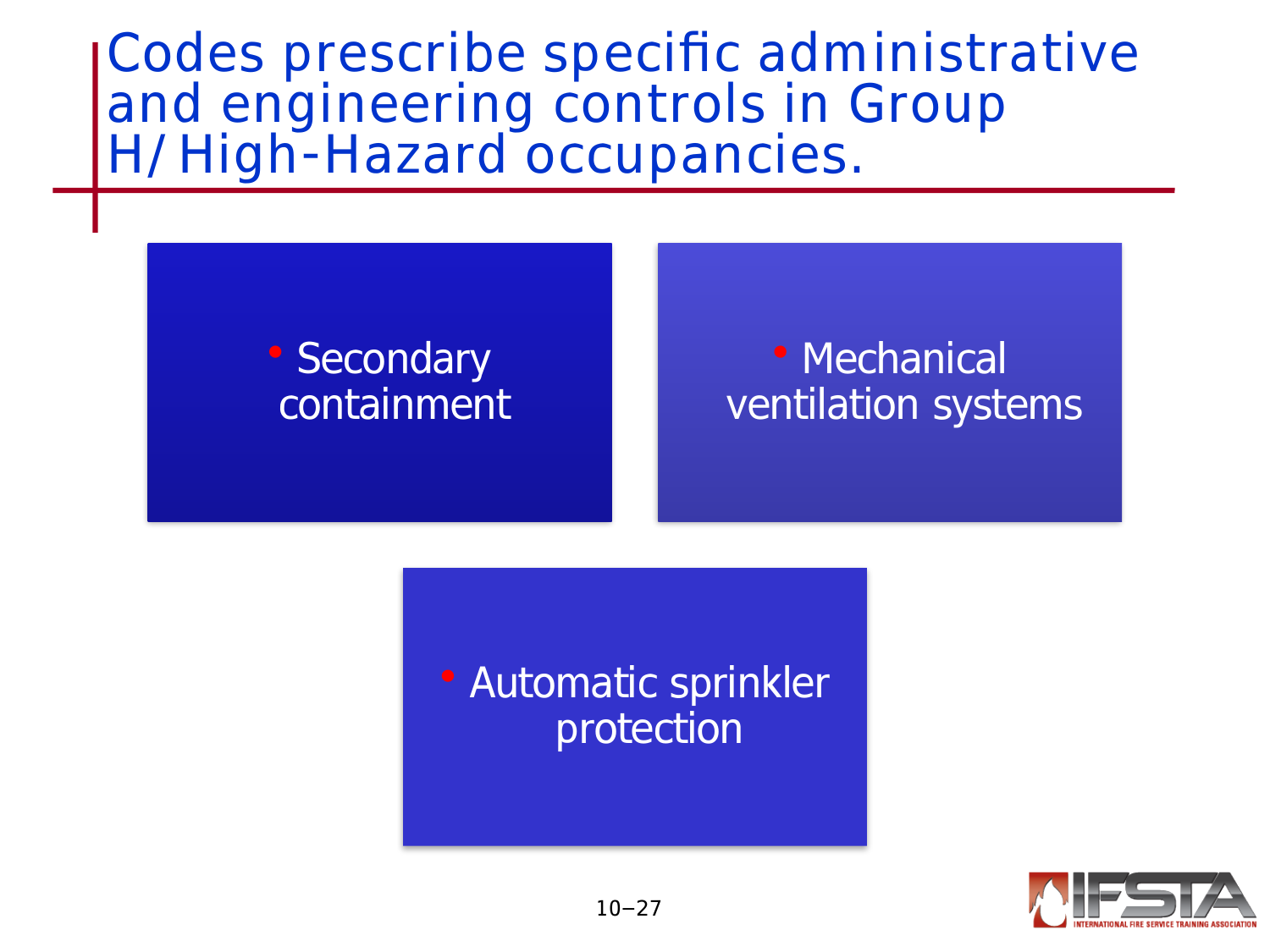

# Codes prescribe specific administrative and engineering controls in Group H/High-Hazard occupancies.
Secondary containment
Mechanical ventilation systems
Automatic sprinkler protection
10–27